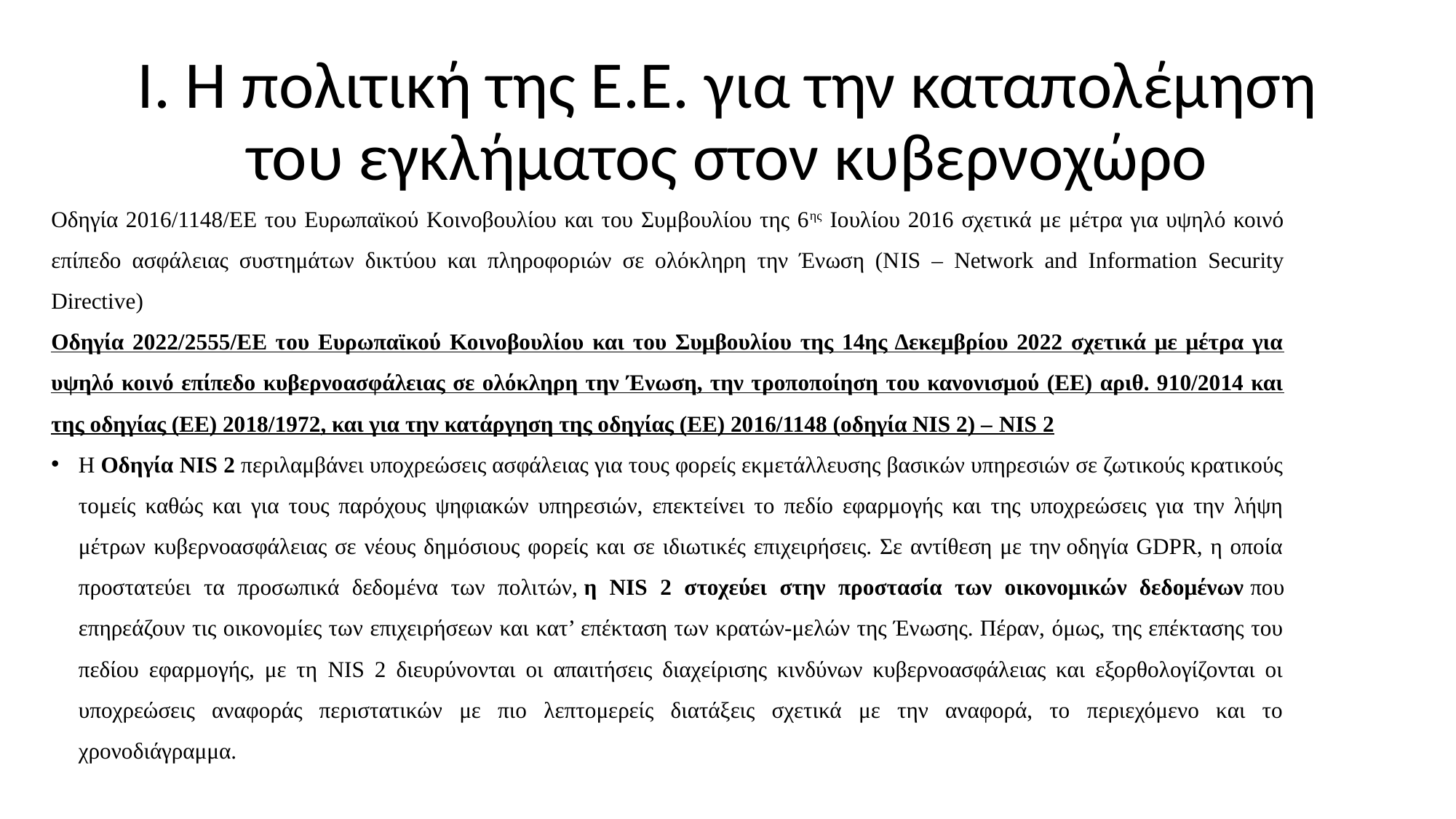

# Ι. Η πολιτική της Ε.Ε. για την καταπολέμηση του εγκλήματος στον κυβερνοχώρο
Οδηγία 2016/1148/ΕΕ του Ευρωπαϊκού Κοινοβουλίου και του Συμβουλίου της 6ης Ιουλίου 2016 σχετικά με μέτρα για υψηλό κοινό επίπεδο ασφάλειας συστημάτων δικτύου και πληροφοριών σε ολόκληρη την Ένωση (ΝIS – Network and Information Security Directive)
Οδηγία 2022/2555/ΕΕ του Ευρωπαϊκού Κοινοβουλίου και του Συμβουλίου της 14ης Δεκεμβρίου 2022 σχετικά με μέτρα για υψηλό κοινό επίπεδο κυβερνοασφάλειας σε ολόκληρη την Ένωση, την τροποποίηση του κανονισμού (ΕΕ) αριθ. 910/2014 και της οδηγίας (ΕΕ) 2018/1972, και για την κατάργηση της οδηγίας (ΕΕ) 2016/1148 (οδηγία NIS 2) – NIS 2
Η Οδηγία NIS 2 περιλαμβάνει υποχρεώσεις ασφάλειας για τους φορείς εκμετάλλευσης βασικών υπηρεσιών σε ζωτικούς κρατικούς τομείς καθώς και για τους παρόχους ψηφιακών υπηρεσιών, επεκτείνει το πεδίο εφαρμογής και της υποχρεώσεις για την λήψη μέτρων κυβερνοασφάλειας σε νέους δημόσιους φορείς και σε ιδιωτικές επιχειρήσεις. Σε αντίθεση με την οδηγία GDPR, η οποία προστατεύει τα προσωπικά δεδομένα των πολιτών, η NIS 2 στοχεύει στην προστασία των οικονομικών δεδομένων που επηρεάζουν τις οικονομίες των επιχειρήσεων και κατ’ επέκταση των κρατών-μελών της Ένωσης. Πέραν, όμως, της επέκτασης του πεδίου εφαρμογής, με τη NIS 2 διευρύνονται οι απαιτήσεις διαχείρισης κινδύνων κυβερνοασφάλειας και εξορθολογίζονται οι υποχρεώσεις αναφοράς περιστατικών με πιο λεπτομερείς διατάξεις σχετικά με την αναφορά, το περιεχόμενο και το χρονοδιάγραμμα.